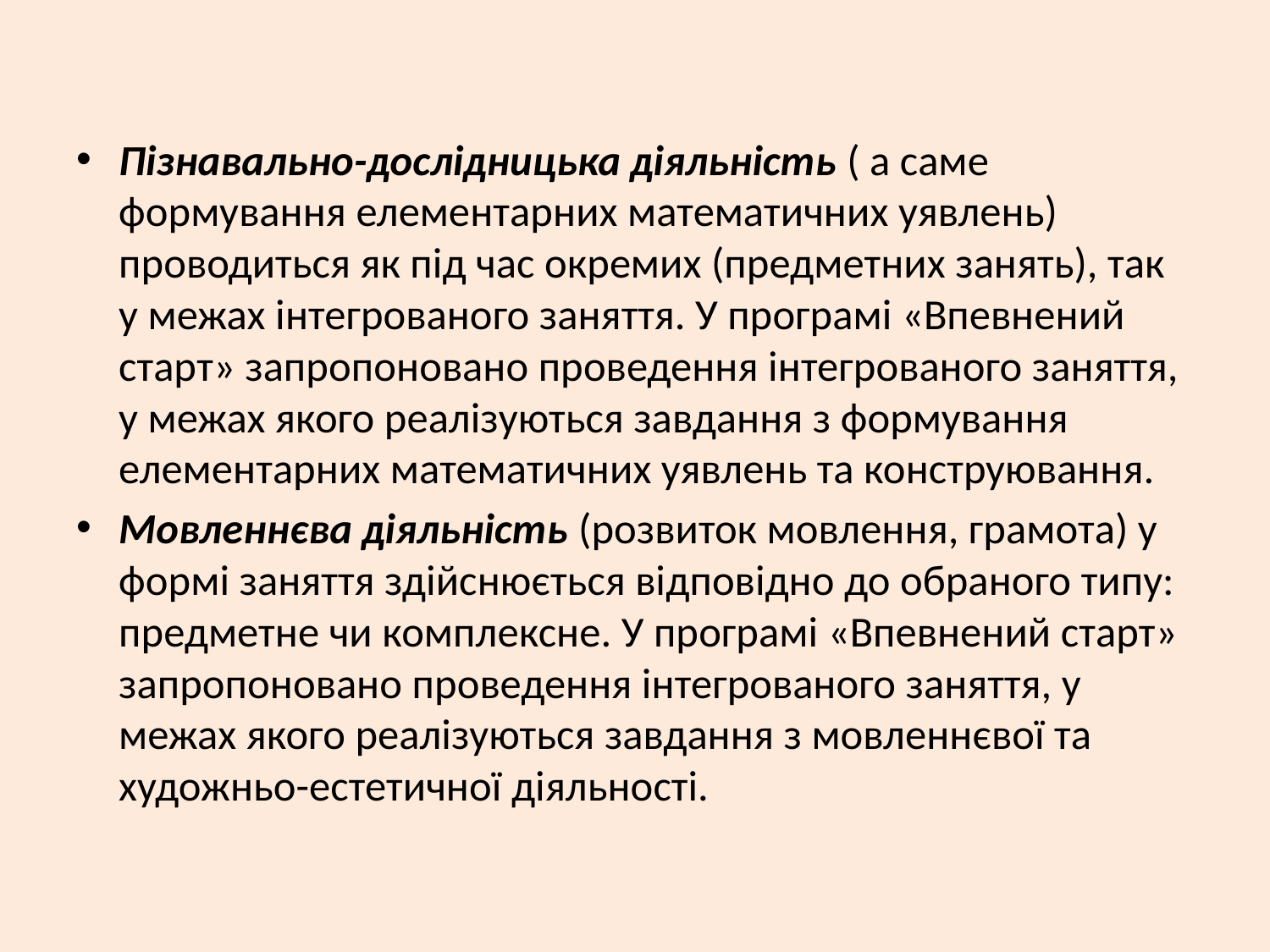

#
Пізнавально-дослідницька діяльність ( а саме формування елементарних математичних уявлень) проводиться як під час окремих (предметних занять), так у межах інтегрованого заняття. У програмі «Впевнений старт» запропоновано проведення інтегрованого заняття, у межах якого реалізуються завдання з формування елементарних математичних уявлень та конструювання.
Мовленнєва діяльність (розвиток мовлення, грамота) у формі заняття здійснюється відповідно до обраного типу: предметне чи комплексне. У програмі «Впевнений старт» запропоновано проведення інтегрованого заняття, у межах якого реалізуються завдання з мовленнєвої та художньо-естетичної діяльності.